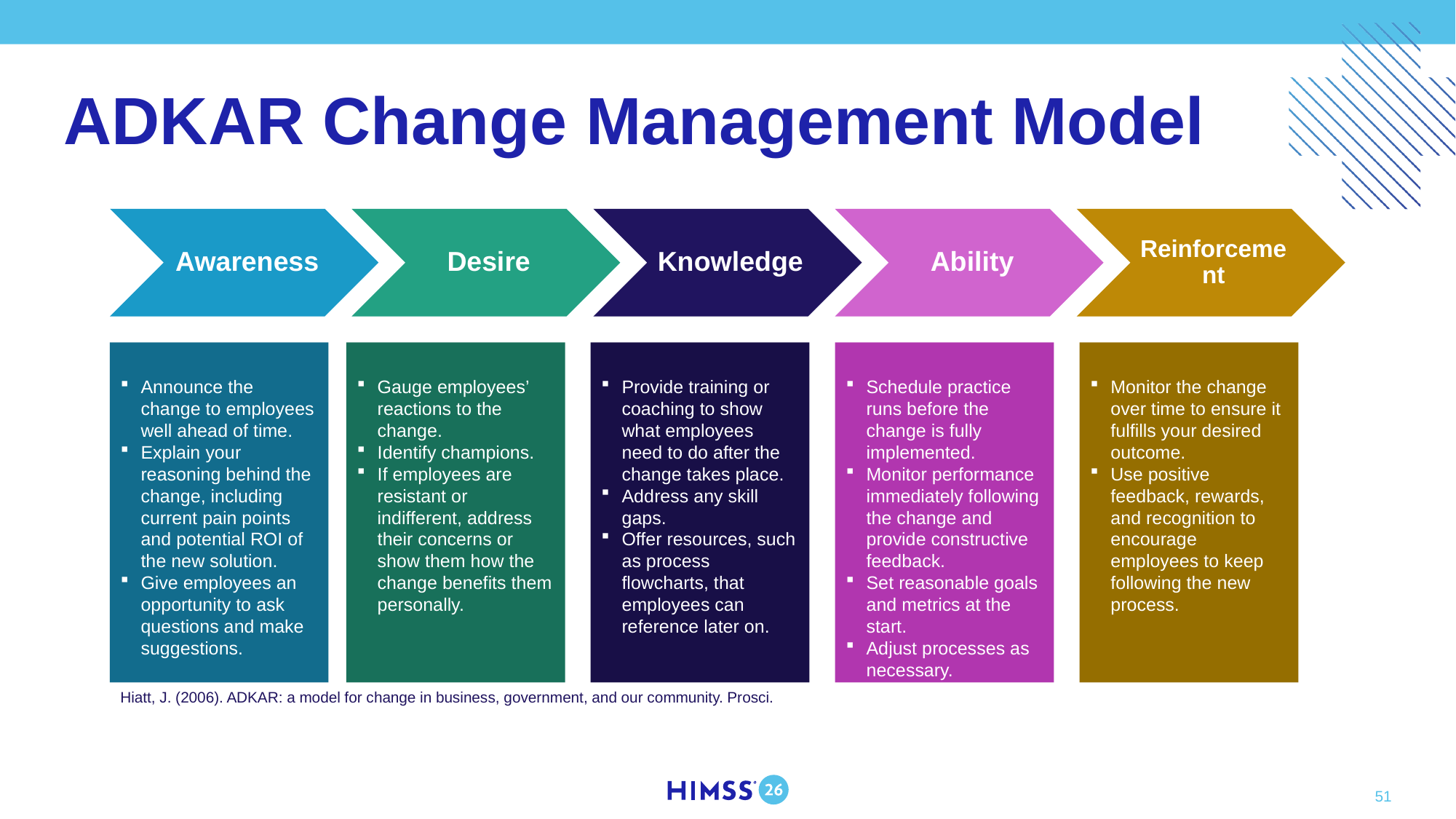

Awareness
Desire
Knowledge
Ability
Reinforcement
# ADKAR Change Management Model
Monitor the change over time to ensure it fulfills your desired outcome.
Use positive feedback, rewards, and recognition to encourage employees to keep following the new process.
Gauge employees’ reactions to the change.
Identify champions.
If employees are resistant or indifferent, address their concerns or show them how the change benefits them personally.
Schedule practice runs before the change is fully implemented.
Monitor performance immediately following the change and provide constructive feedback.
Set reasonable goals and metrics at the start.
Adjust processes as necessary.
Announce the change to employees well ahead of time.
Explain your reasoning behind the change, including current pain points and potential ROI of the new solution.
Give employees an opportunity to ask questions and make suggestions.
Provide training or coaching to show what employees need to do after the change takes place.
Address any skill gaps.
Offer resources, such as process flowcharts, that employees can reference later on.
Hiatt, J. (2006). ADKAR: a model for change in business, government, and our community. Prosci.
51